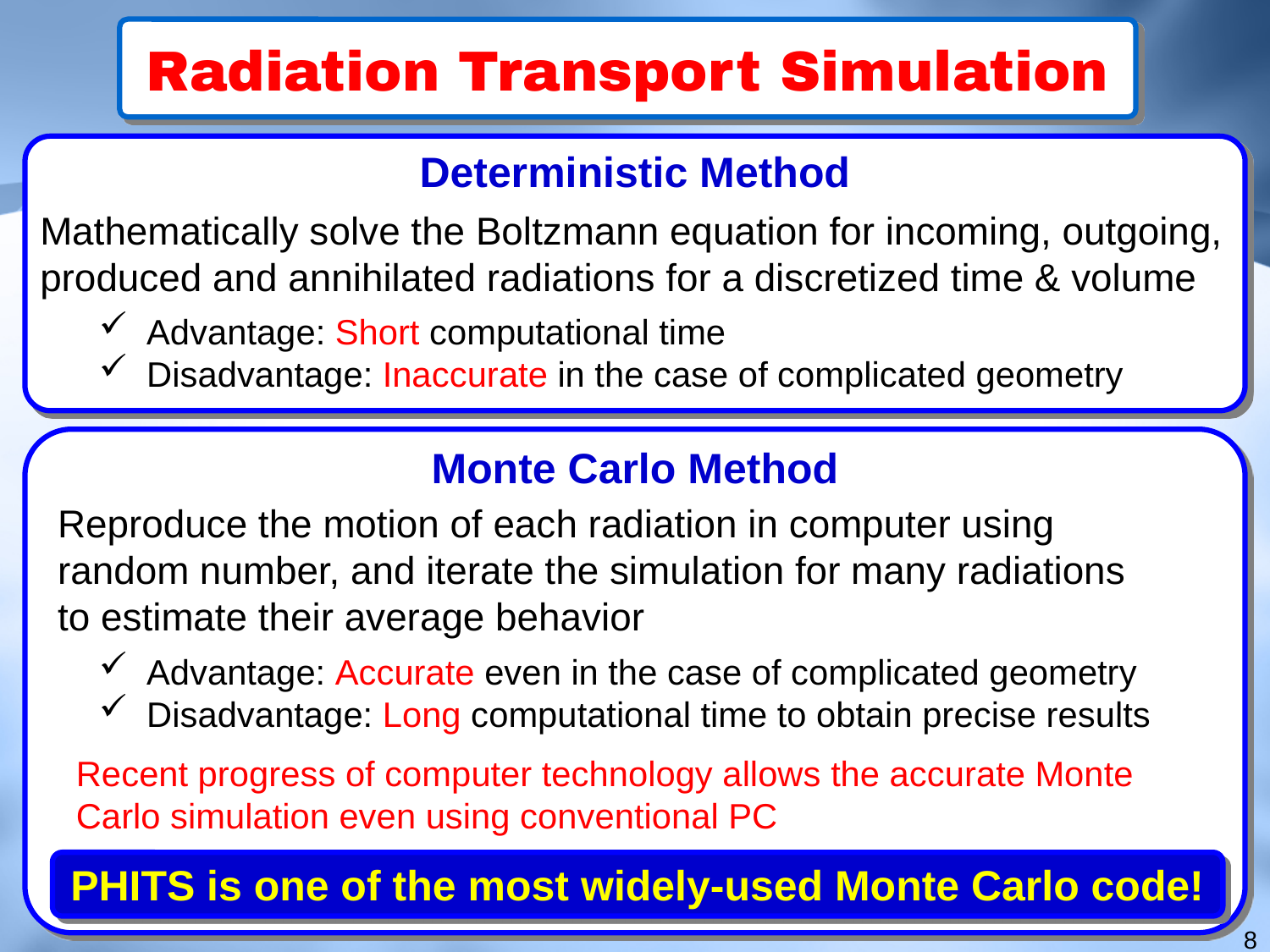

Radiation Transport Simulation

Deterministic Method
Mathematically solve the Boltzmann equation for incoming, outgoing, produced and annihilated radiations for a discretized time & volume
Advantage: Short computational time
Disadvantage: Inaccurate in the case of complicated geometry

Monte Carlo Method
Reproduce the motion of each radiation in computer using random number, and iterate the simulation for many radiations to estimate their average behavior
Advantage: Accurate even in the case of complicated geometry
Disadvantage: Long computational time to obtain precise results
Recent progress of computer technology allows the accurate Monte Carlo simulation even using conventional PC
PHITS is one of the most widely-used Monte Carlo code!
8